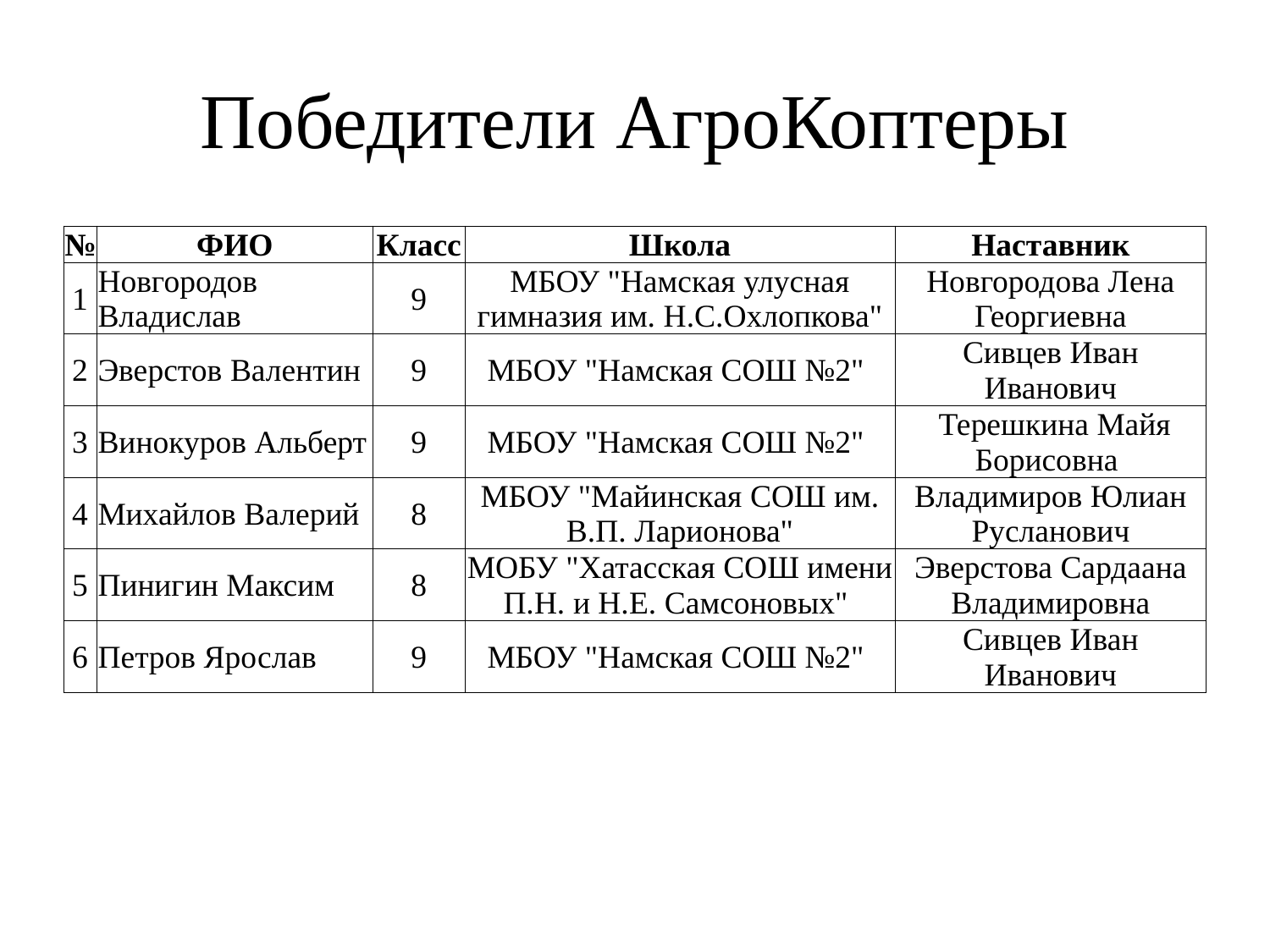

# Победители АгроКоптеры
| № | ФИО | Класс | Школа | Наставник |
| --- | --- | --- | --- | --- |
| 1 | Новгородов Владислав | 9 | МБОУ "Намская улусная гимназия им. Н.С.Охлопкова" | Новгородова Лена Георгиевна |
| 2 | Эверстов Валентин | 9 | МБОУ "Намская СОШ №2" | Сивцев Иван Иванович |
| 3 | Винокуров Альберт | 9 | МБОУ "Намская СОШ №2" | Терешкина Майя Борисовна |
| 4 | Михайлов Валерий | 8 | МБОУ "Майинская СОШ им. В.П. Ларионова" | Владимиров Юлиан Русланович |
| 5 | Пинигин Максим | 8 | МОБУ "Хатасская СОШ имени П.Н. и Н.Е. Самсоновых" | Эверстова Сардаана Владимировна |
| 6 | Петров Ярослав | 9 | МБОУ "Намская СОШ №2" | Сивцев Иван Иванович |